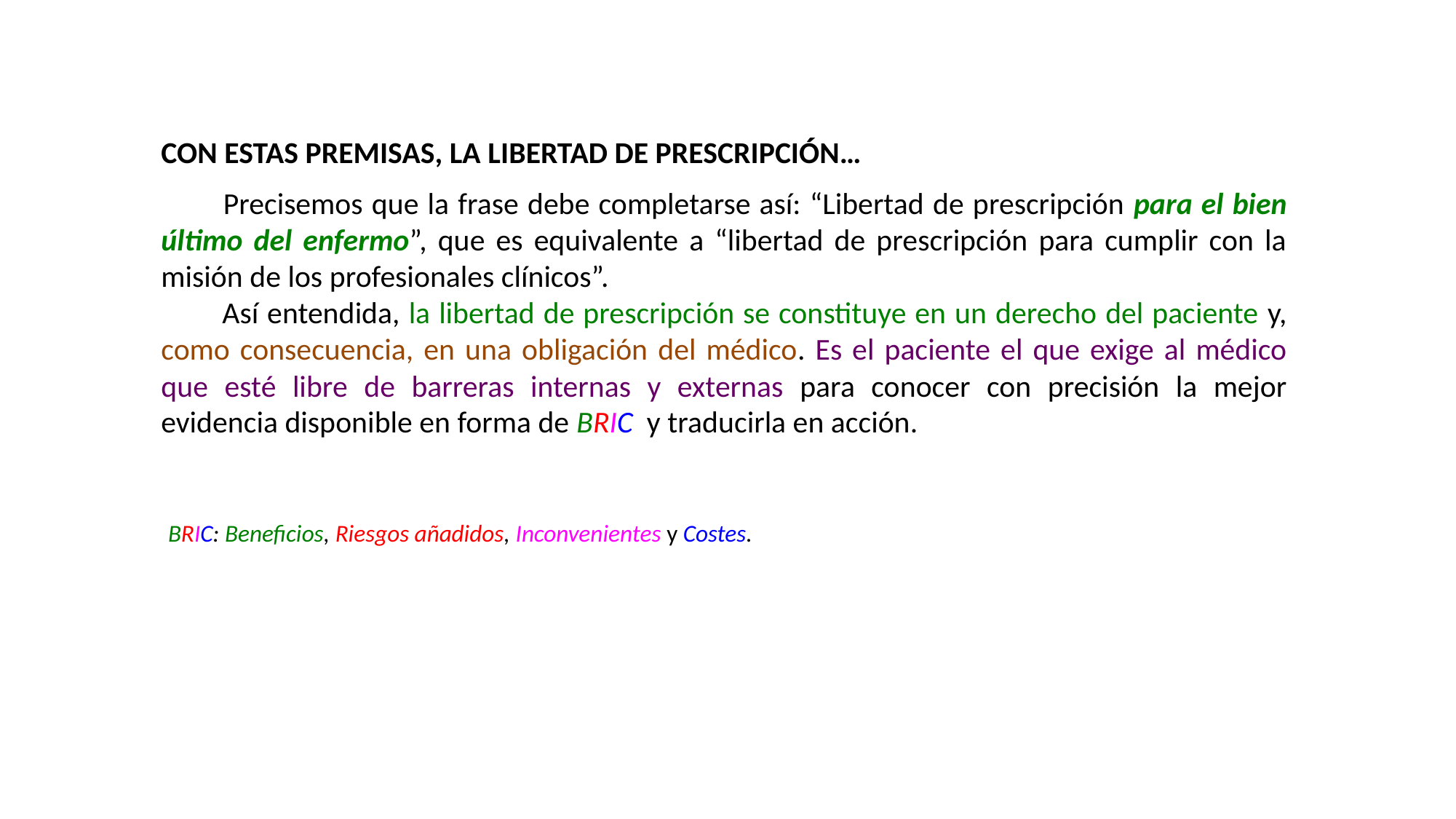

CON ESTAS PREMISAS, LA LIBERTAD DE PRESCRIPCIÓN…

       Precisemos que la frase debe completarse así: “Libertad de prescripción para el bien último del enfermo”, que es equivalente a “libertad de prescripción para cumplir con la misión de los profesionales clínicos”.
       Así entendida, la libertad de prescripción se constituye en un derecho del paciente y, como consecuencia, en una obligación del médico. Es el paciente el que exige al médico que esté libre de barreras internas y externas para conocer con precisión la mejor evidencia disponible en forma de BRIC  y traducirla en acción.

 BRIC: Beneficios, Riesgos añadidos, Inconvenientes y Costes.

#